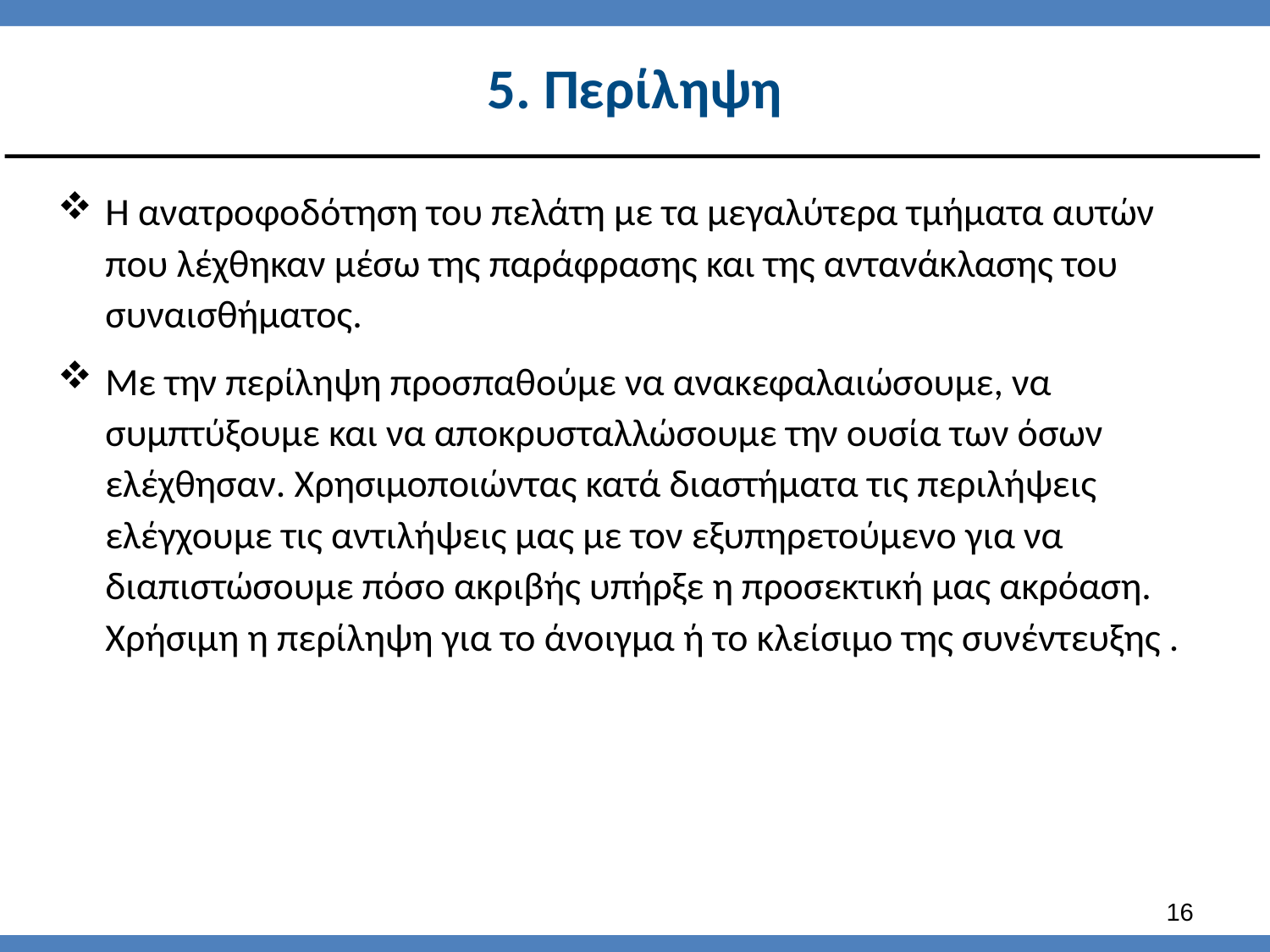

# 5. Περίληψη
Η ανατροφοδότηση του πελάτη με τα μεγαλύτερα τμήματα αυτών που λέχθηκαν μέσω της παράφρασης και της αντανάκλασης του συναισθήματος.
Με την περίληψη προσπαθούμε να ανακεφαλαιώσουμε, να συμπτύξουμε και να αποκρυσταλλώσουμε την ουσία των όσων ελέχθησαν. Χρησιμοποιώντας κατά διαστήματα τις περιλήψεις ελέγχουμε τις αντιλήψεις μας με τον εξυπηρετούμενο για να διαπιστώσουμε πόσο ακριβής υπήρξε η προσεκτική μας ακρόαση. Χρήσιμη η περίληψη για το άνοιγμα ή το κλείσιμο της συνέντευξης .

16